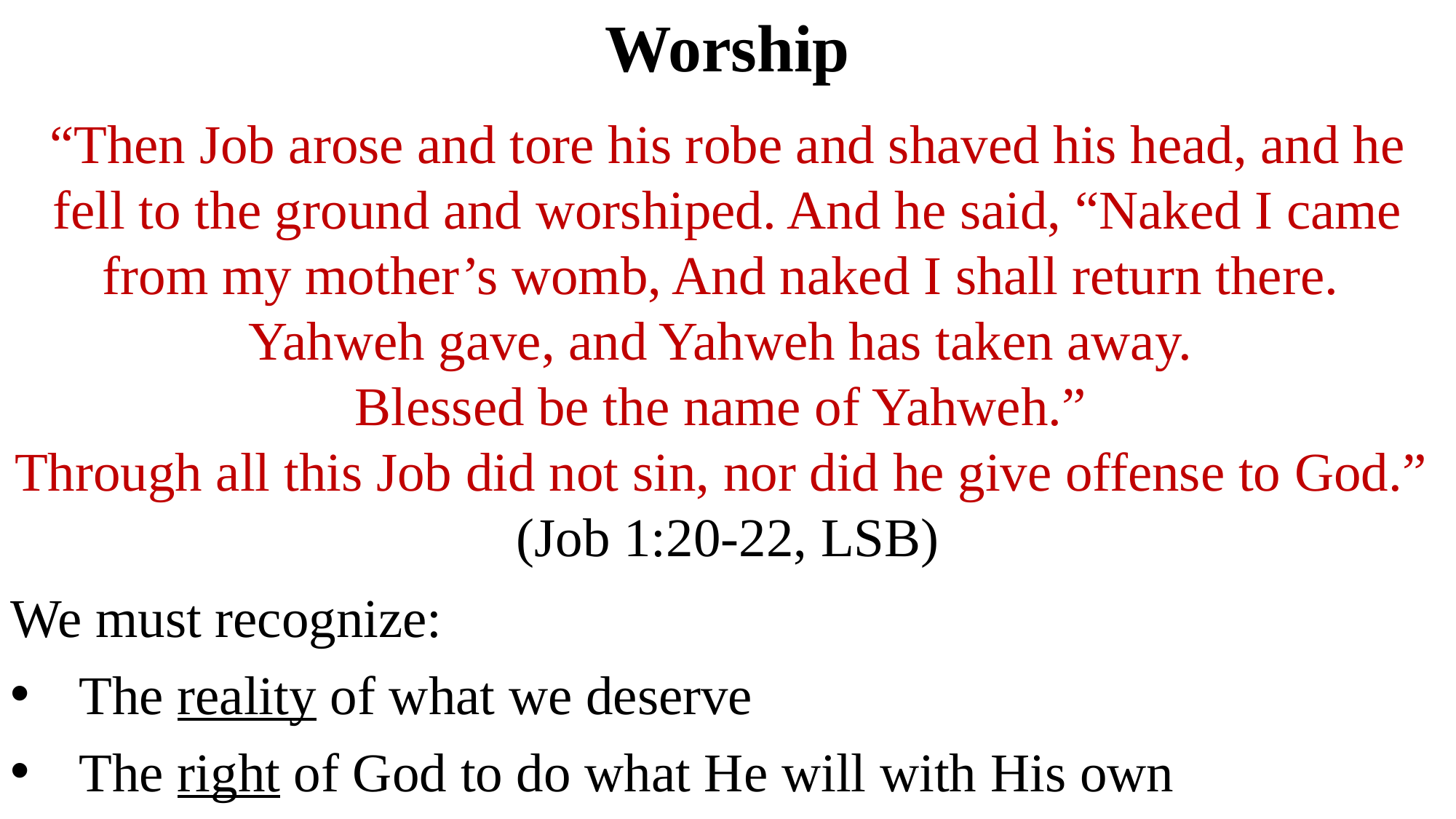

Worship
“Then Job arose and tore his robe and shaved his head, and he fell to the ground and worshiped. And he said, “Naked I came from my mother’s womb, And naked I shall return there.
Yahweh gave, and Yahweh has taken away.
Blessed be the name of Yahweh.”
Through all this Job did not sin, nor did he give offense to God.”
(Job 1:20-22, LSB)
We must recognize:
The reality of what we deserve
The right of God to do what He will with His own